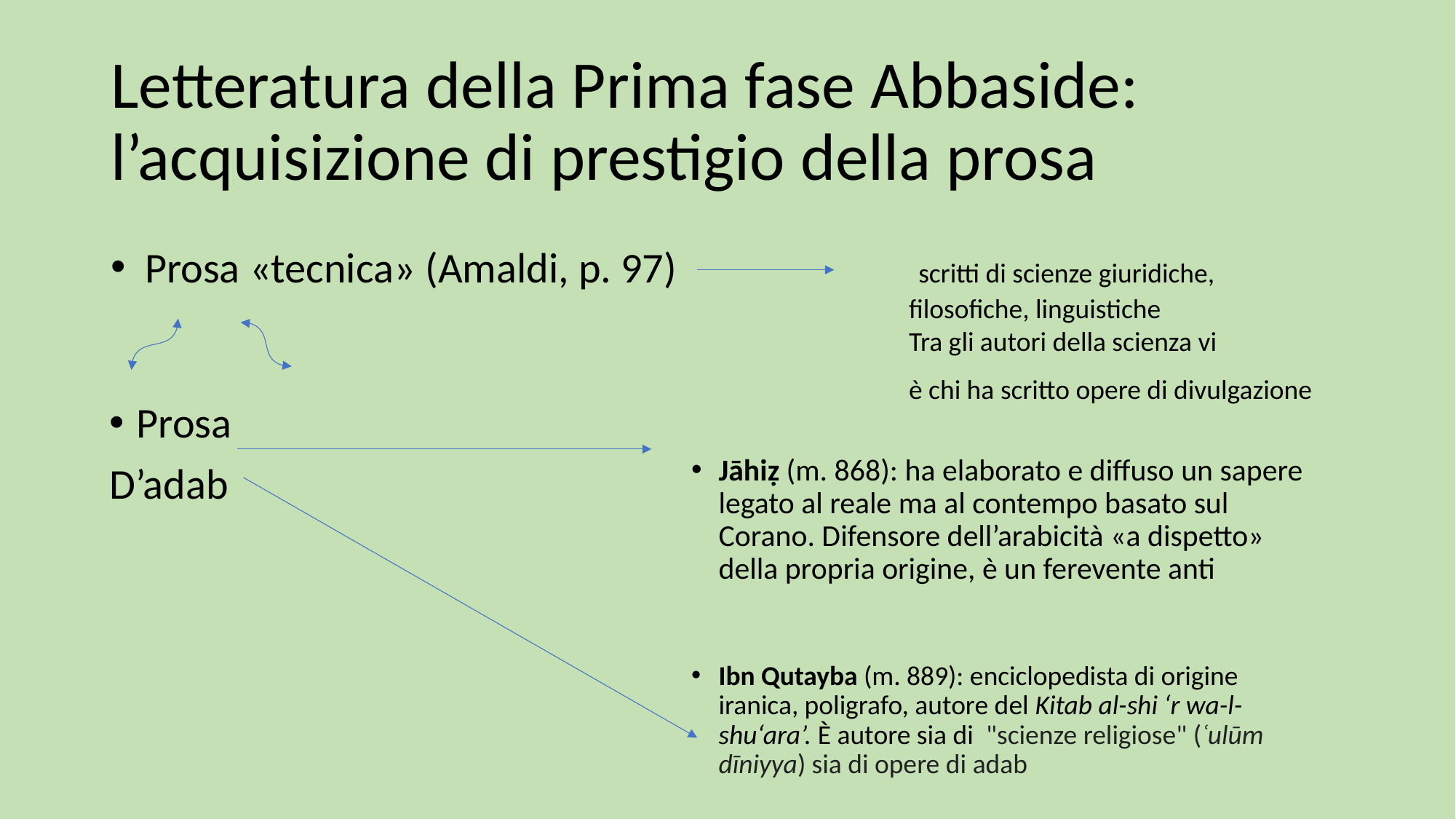

# Letteratura della Prima fase Abbaside: l’acquisizione di prestigio della prosa
Prosa «tecnica» (Amaldi, p. 97)			 scritti di scienze giuridiche, 									filosofiche, linguistiche									Tra gli autori della scienza vi 									è chi ha scritto opere di divulgazione
Prosa
D’adab
Jāhiẓ (m. 868): ha elaborato e diffuso un sapere legato al reale ma al contempo basato sul Corano. Difensore dell’arabicità «a dispetto» della propria origine, è un ferevente anti

Ibn Qutayba (m. 889): enciclopedista di origine iranica, poligrafo, autore del Kitab al-shi ‘r wa-l-shu‘ara’. È autore sia di  "scienze religiose" (ʿulūm dīniyya) sia di opere di adab